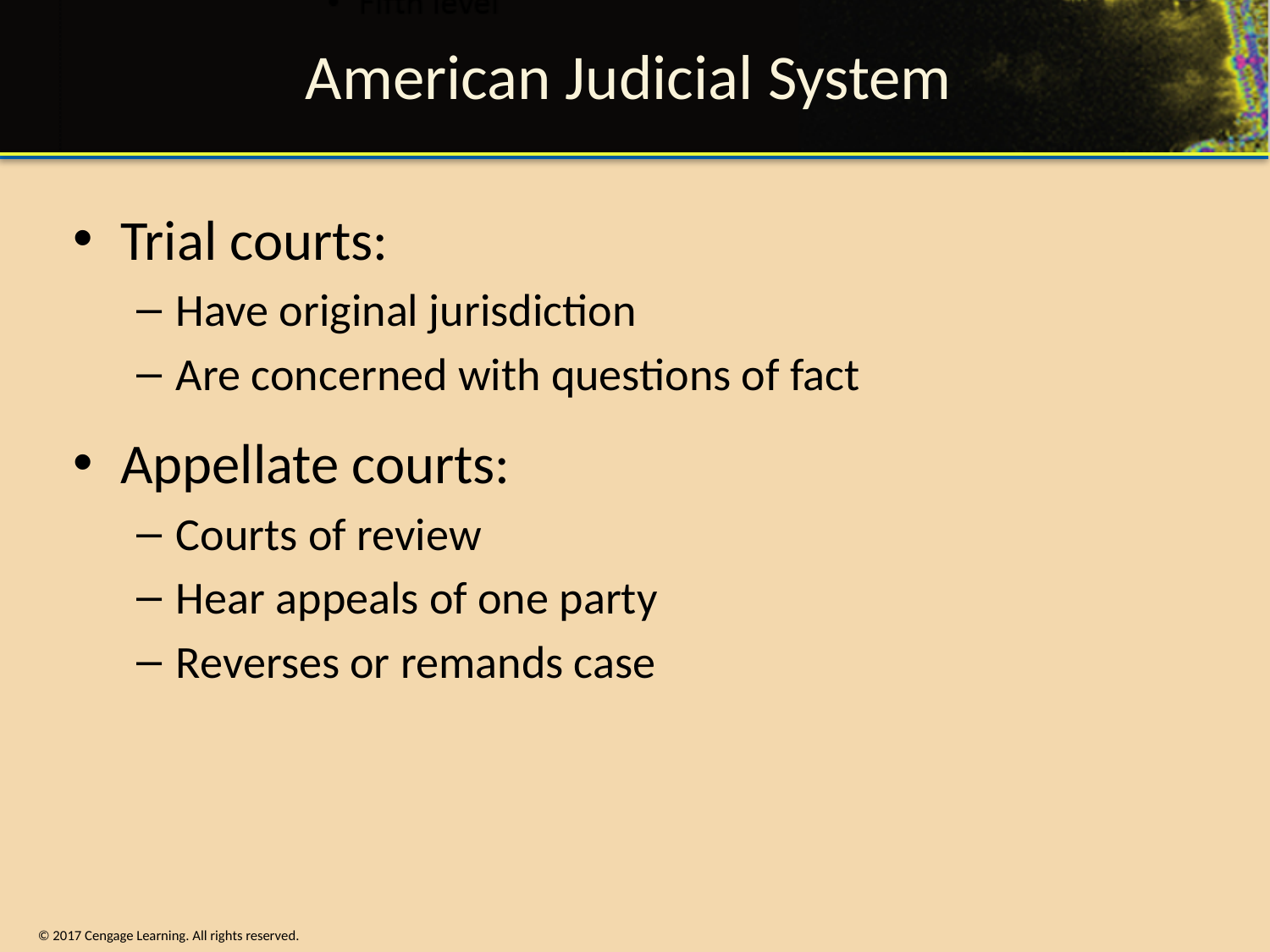

# American Judicial System
Trial courts:
Have original jurisdiction
Are concerned with questions of fact
Appellate courts:
Courts of review
Hear appeals of one party
Reverses or remands case